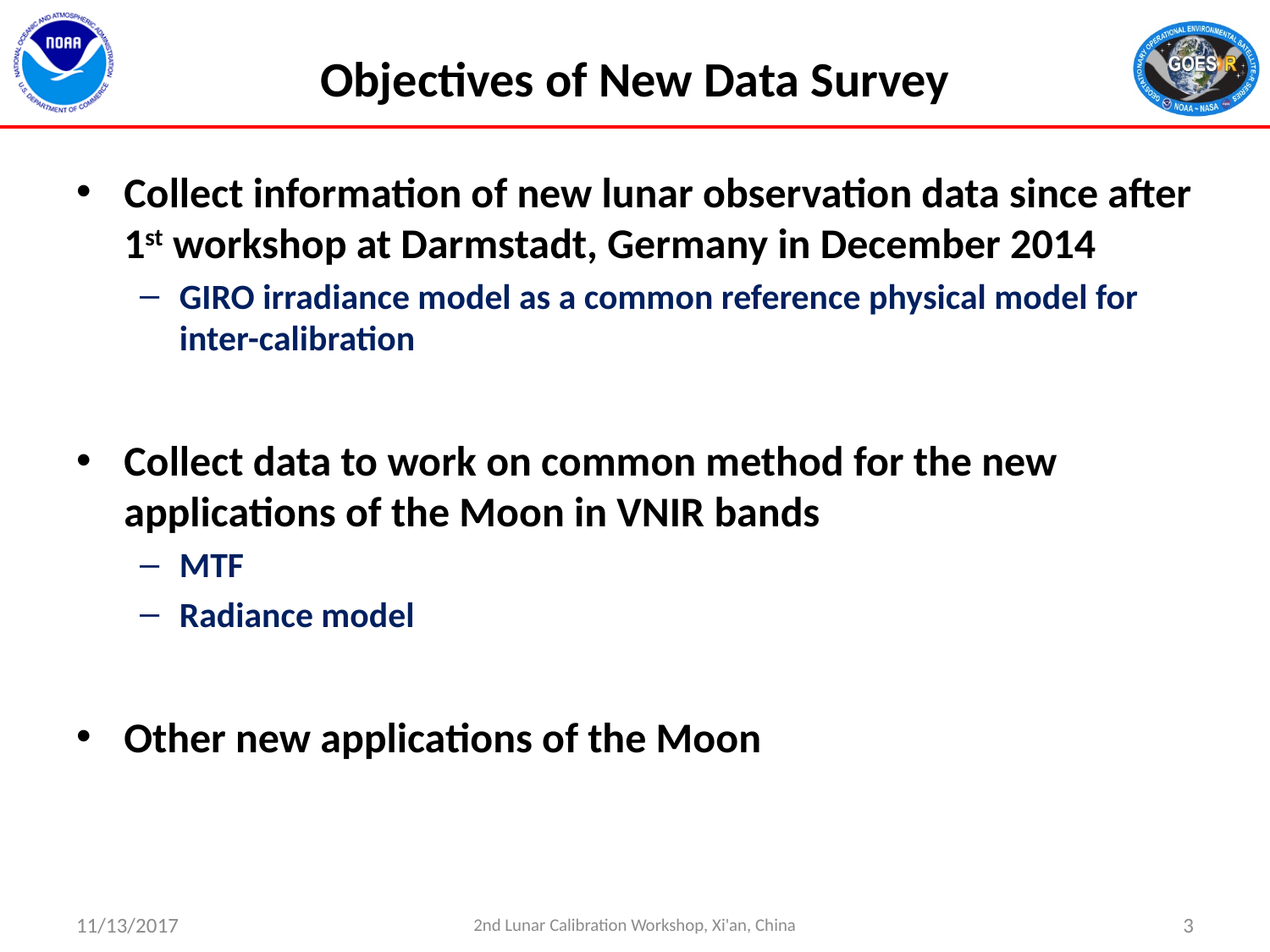

# Objectives of New Data Survey
Collect information of new lunar observation data since after 1st workshop at Darmstadt, Germany in December 2014
GIRO irradiance model as a common reference physical model for inter-calibration

Collect data to work on common method for the new applications of the Moon in VNIR bands
MTF
Radiance model

Other new applications of the Moon

11/13/2017
2nd Lunar Calibration Workshop, Xi'an, China
3